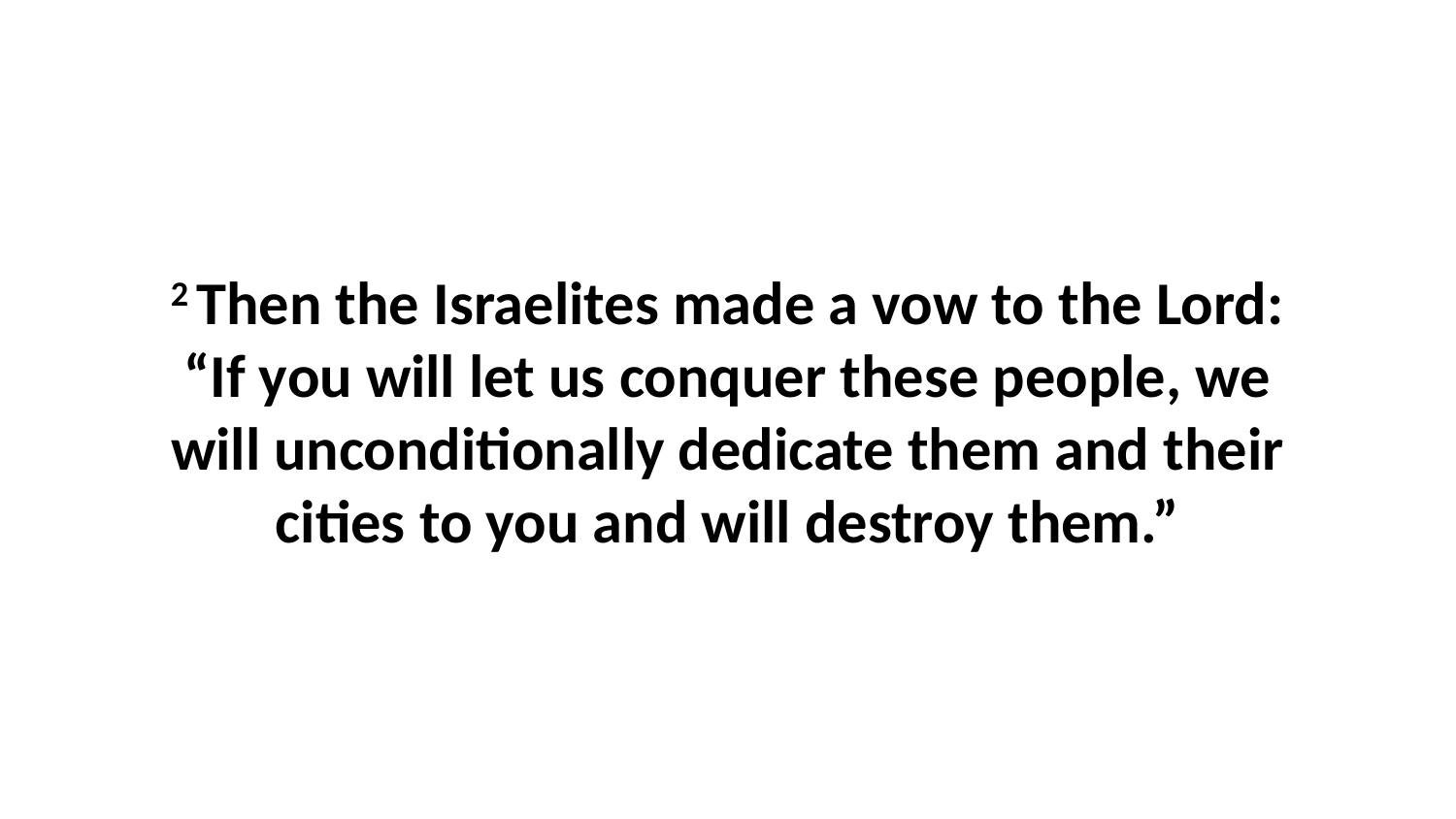

2 Then the Israelites made a vow to the Lord: “If you will let us conquer these people, we will unconditionally dedicate them and their cities to you and will destroy them.”